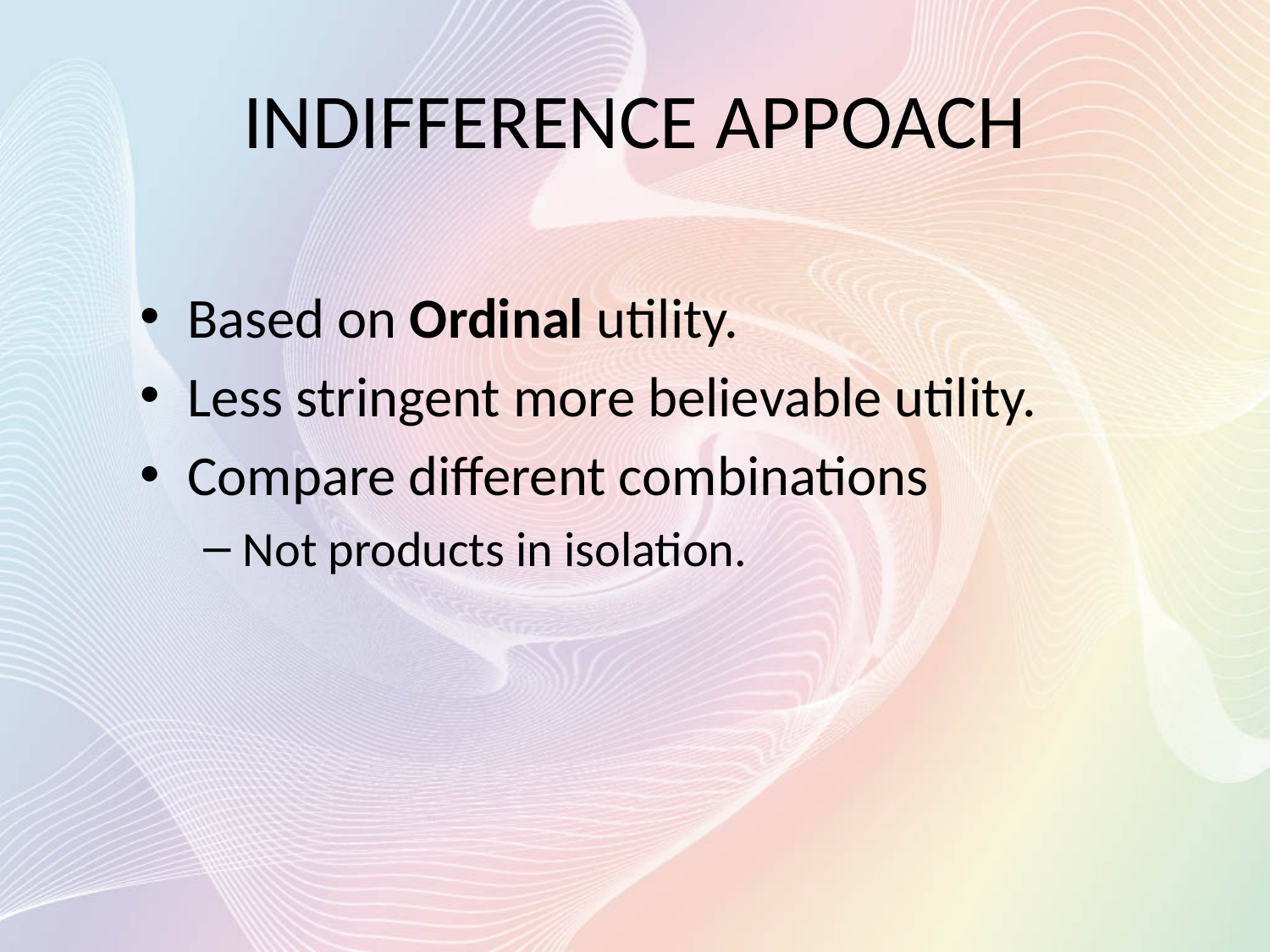

# INDIFFERENCE APPOACH
Based on Ordinal utility.
Less stringent more believable utility.
Compare different combinations
Not products in isolation.